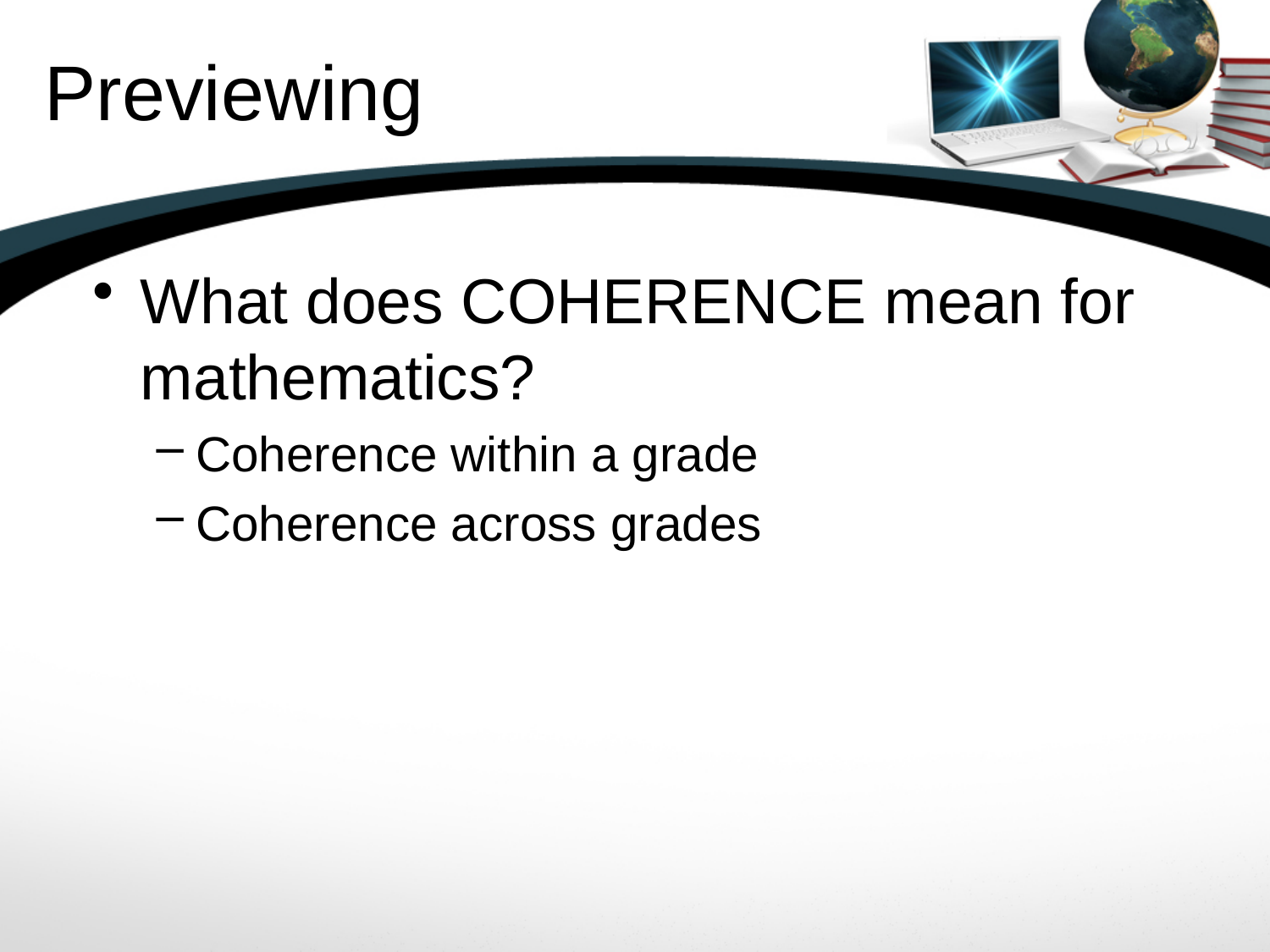

# Previewing
What does COHERENCE mean for mathematics?
Coherence within a grade
Coherence across grades